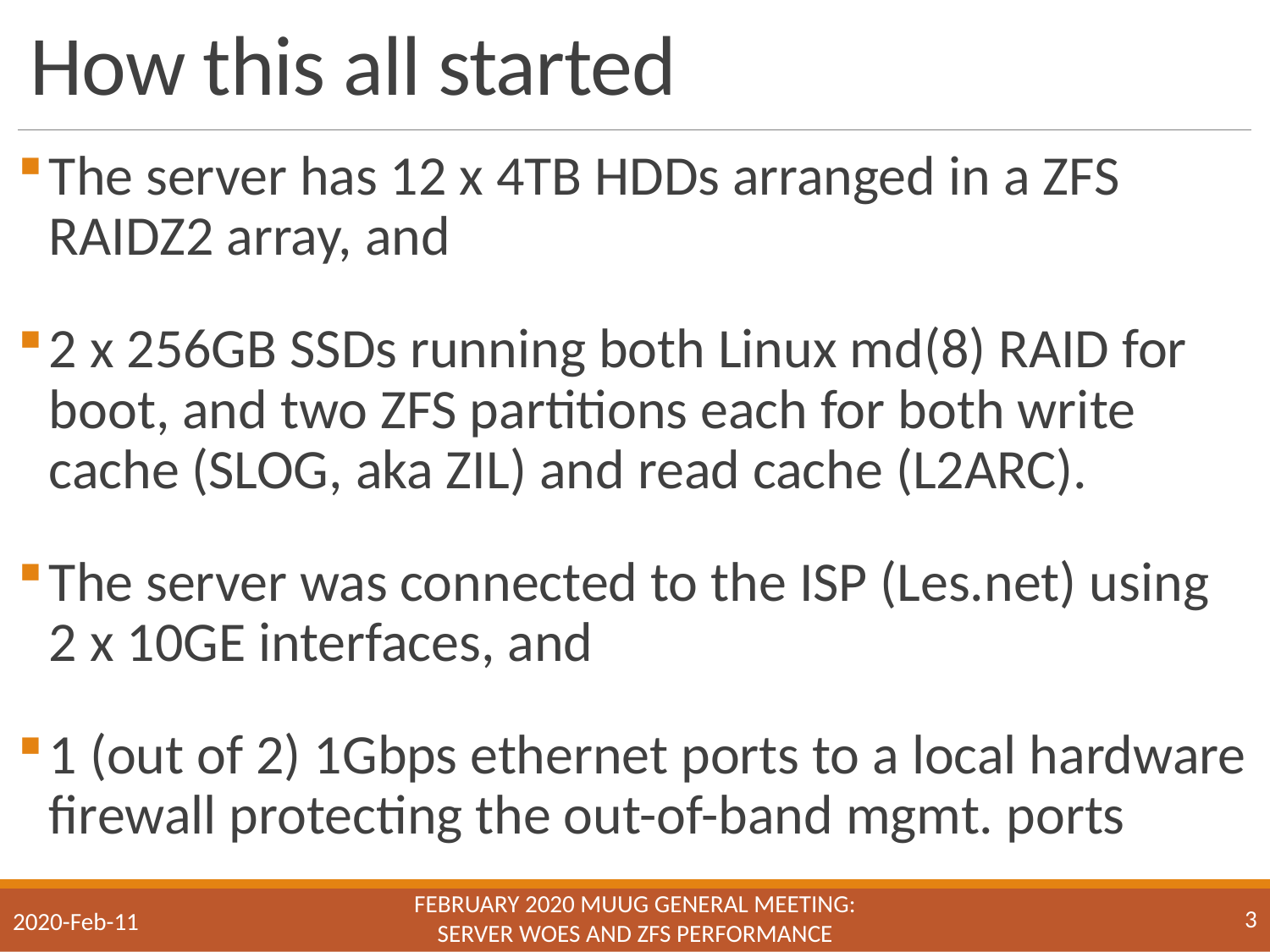

# How this all started
The server has 12 x 4TB HDDs arranged in a ZFS RAIDZ2 array, and
2 x 256GB SSDs running both Linux md(8) RAID for boot, and two ZFS partitions each for both write cache (SLOG, aka ZIL) and read cache (L2ARC).
The server was connected to the ISP (Les.net) using 2 x 10GE interfaces, and
1 (out of 2) 1Gbps ethernet ports to a local hardware firewall protecting the out-of-band mgmt. ports
February 2020 MUUG General Meeting:
Server Woes and ZFS Performance
3
2020-Feb-11